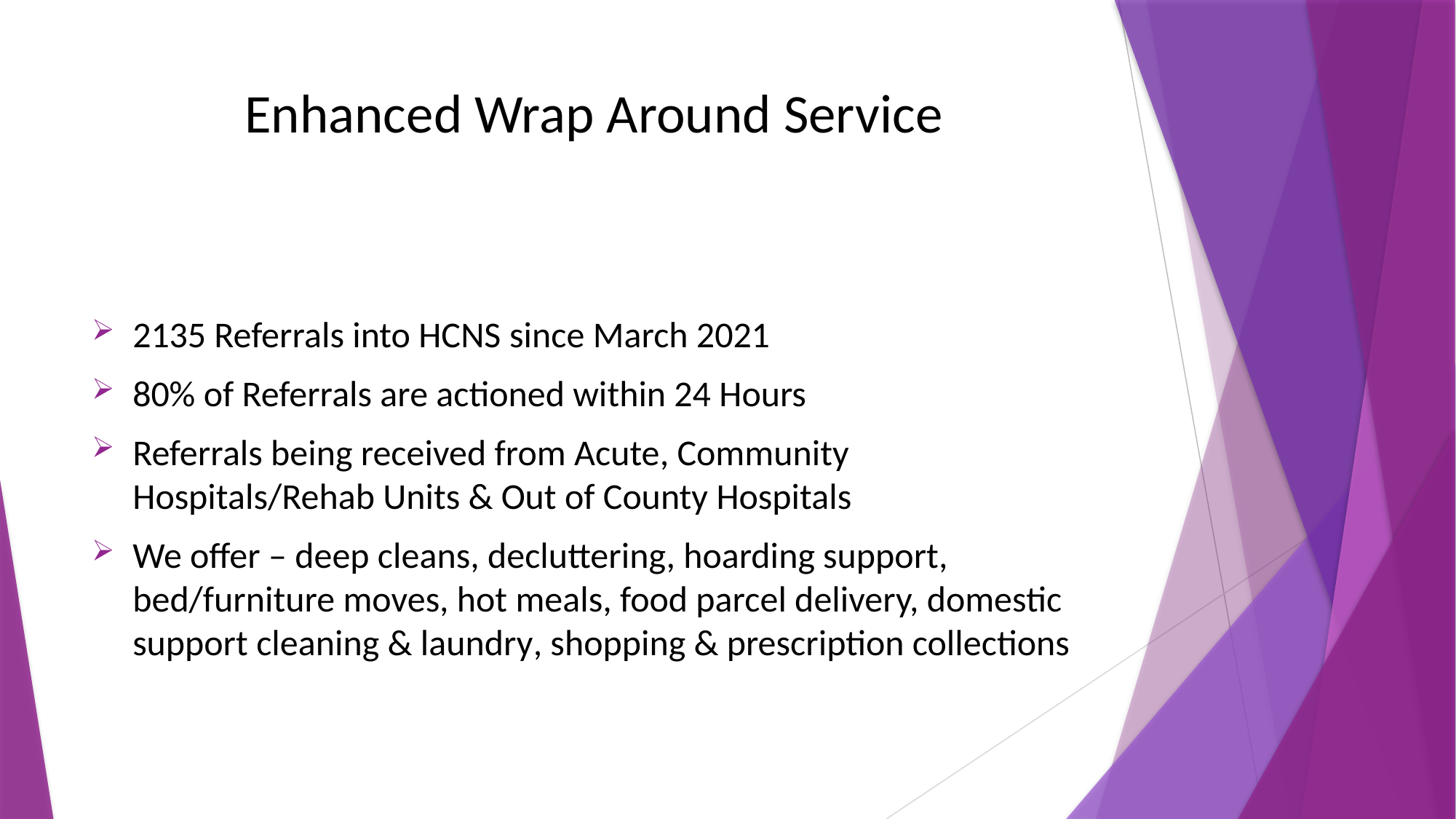

# Enhanced Wrap Around Service​

2135 Referrals into HCNS​ since March 2021
80% of Referrals are actioned within 24 Hours​
Referrals being received from Acute, Community Hospitals/Rehab Units & Out of County Hospitals​
We offer – deep cleans, decluttering, hoarding support, bed/furniture moves, hot meals, food parcel delivery, domestic support cleaning & laundry​, shopping & prescription collections